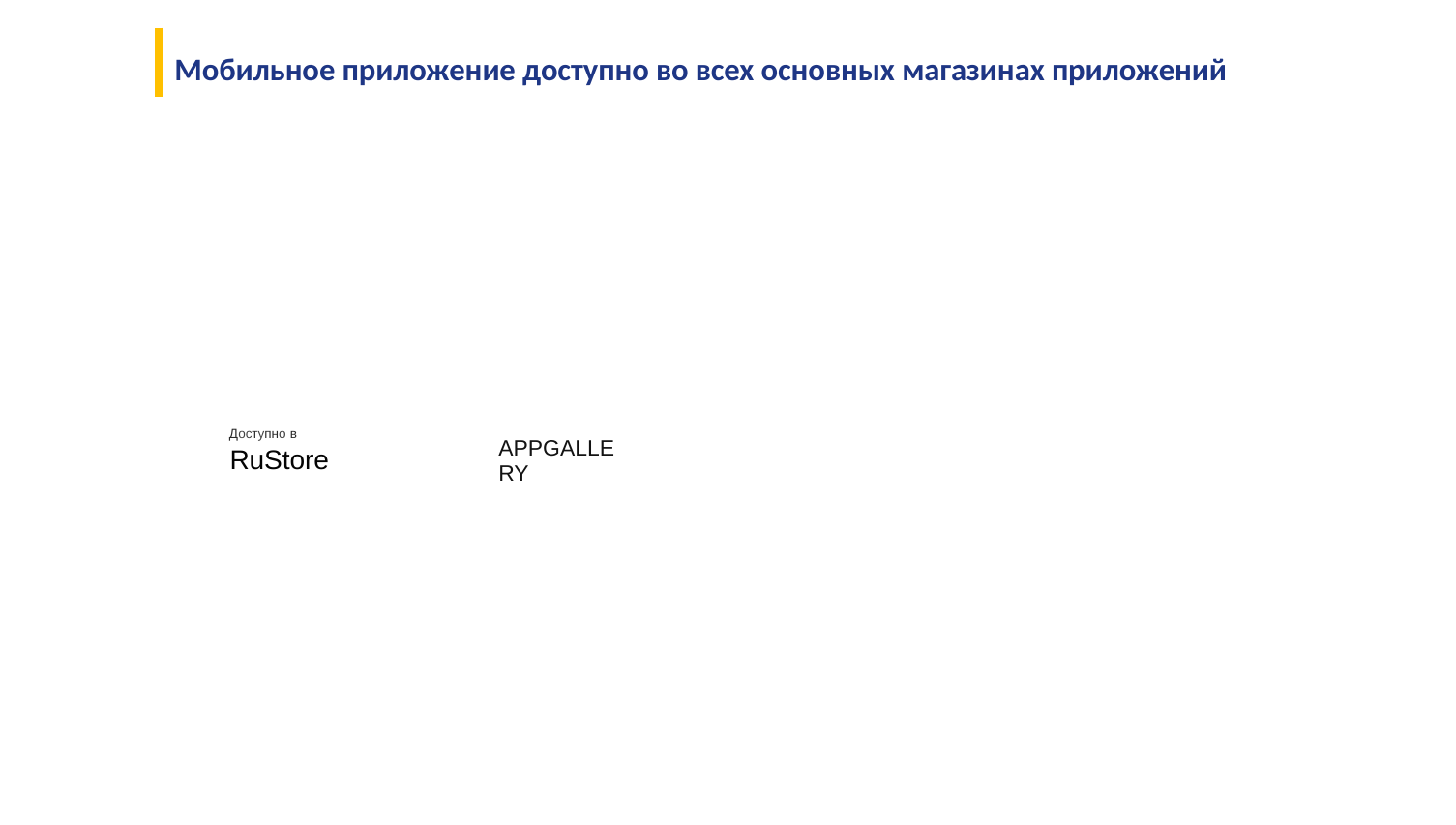

Мобильное приложение доступно во всех основных магазинах приложений

Доступно в
RuStore
APPGALLERY